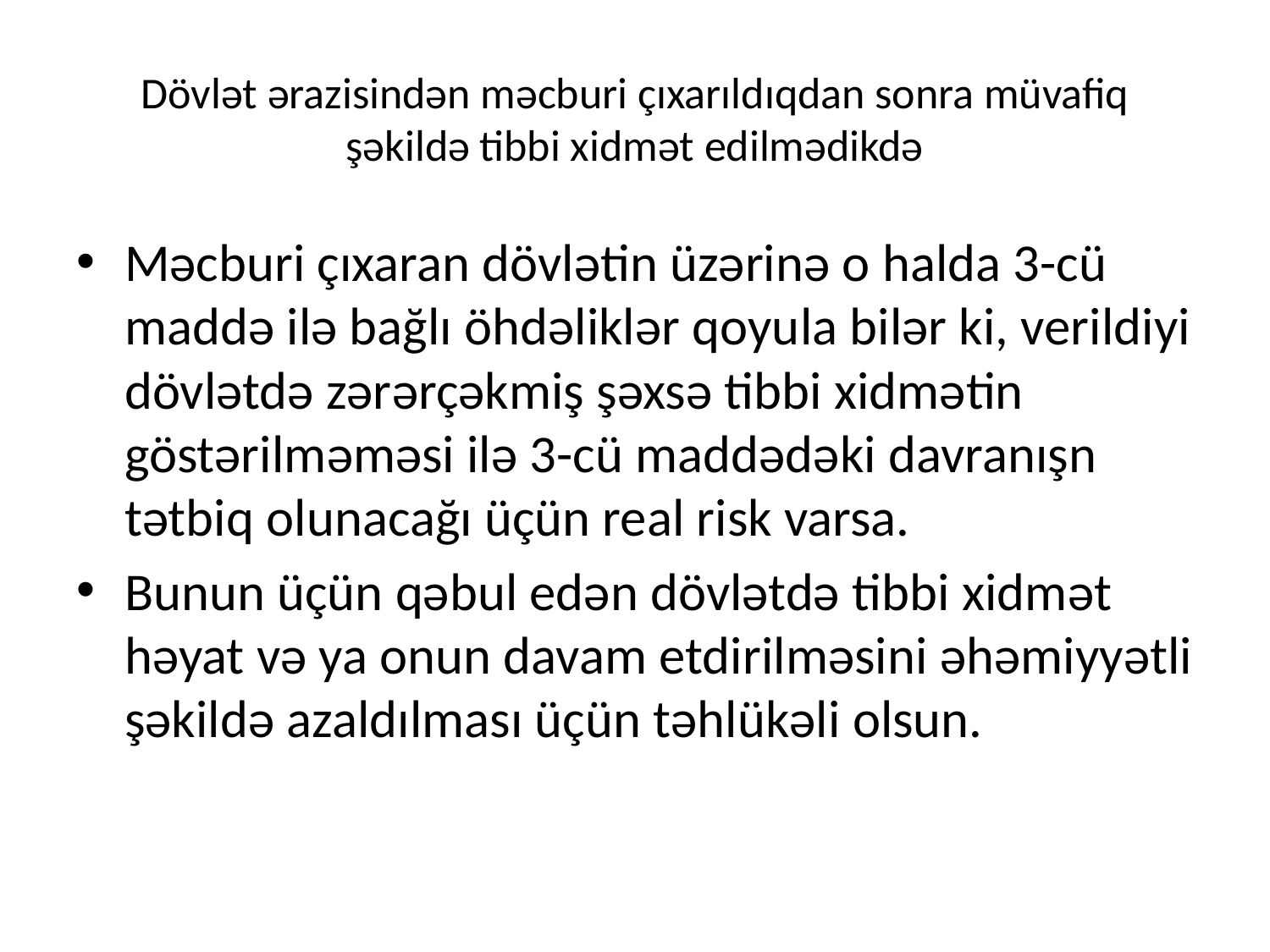

# Dövlət ərazisindən məcburi çıxarıldıqdan sonra müvafiq şəkildə tibbi xidmət edilmədikdə
Məcburi çıxaran dövlətin üzərinə o halda 3-cü maddə ilə bağlı öhdəliklər qoyula bilər ki, verildiyi dövlətdə zərərçəkmiş şəxsə tibbi xidmətin göstərilməməsi ilə 3-cü maddədəki davranışn tətbiq olunacağı üçün real risk varsa.
Bunun üçün qəbul edən dövlətdə tibbi xidmət həyat və ya onun davam etdirilməsini əhəmiyyətli şəkildə azaldılması üçün təhlükəli olsun.